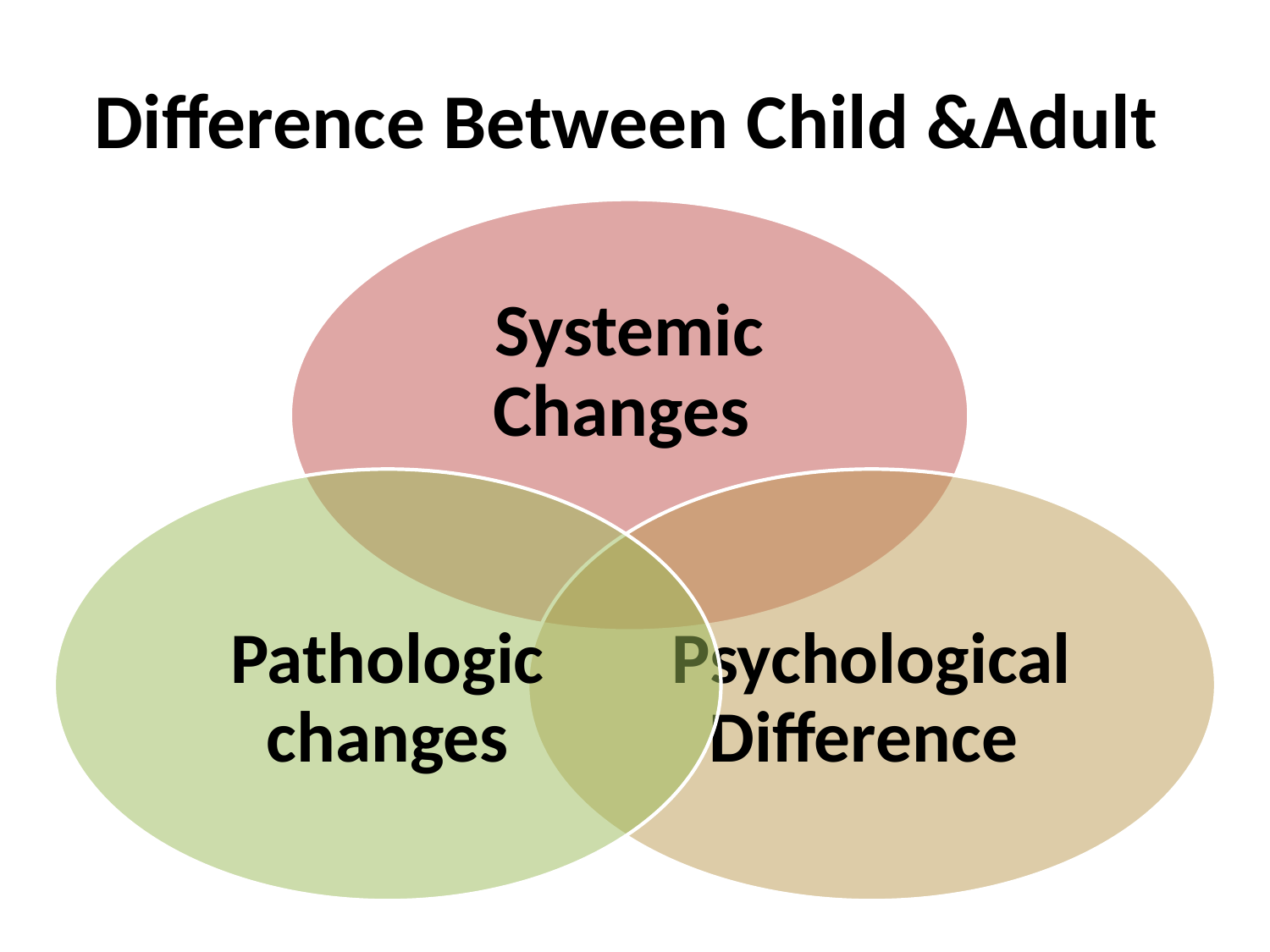

# Difference Between Child &Adult
Systemic Changes
Psychological Difference
Pathologic changes